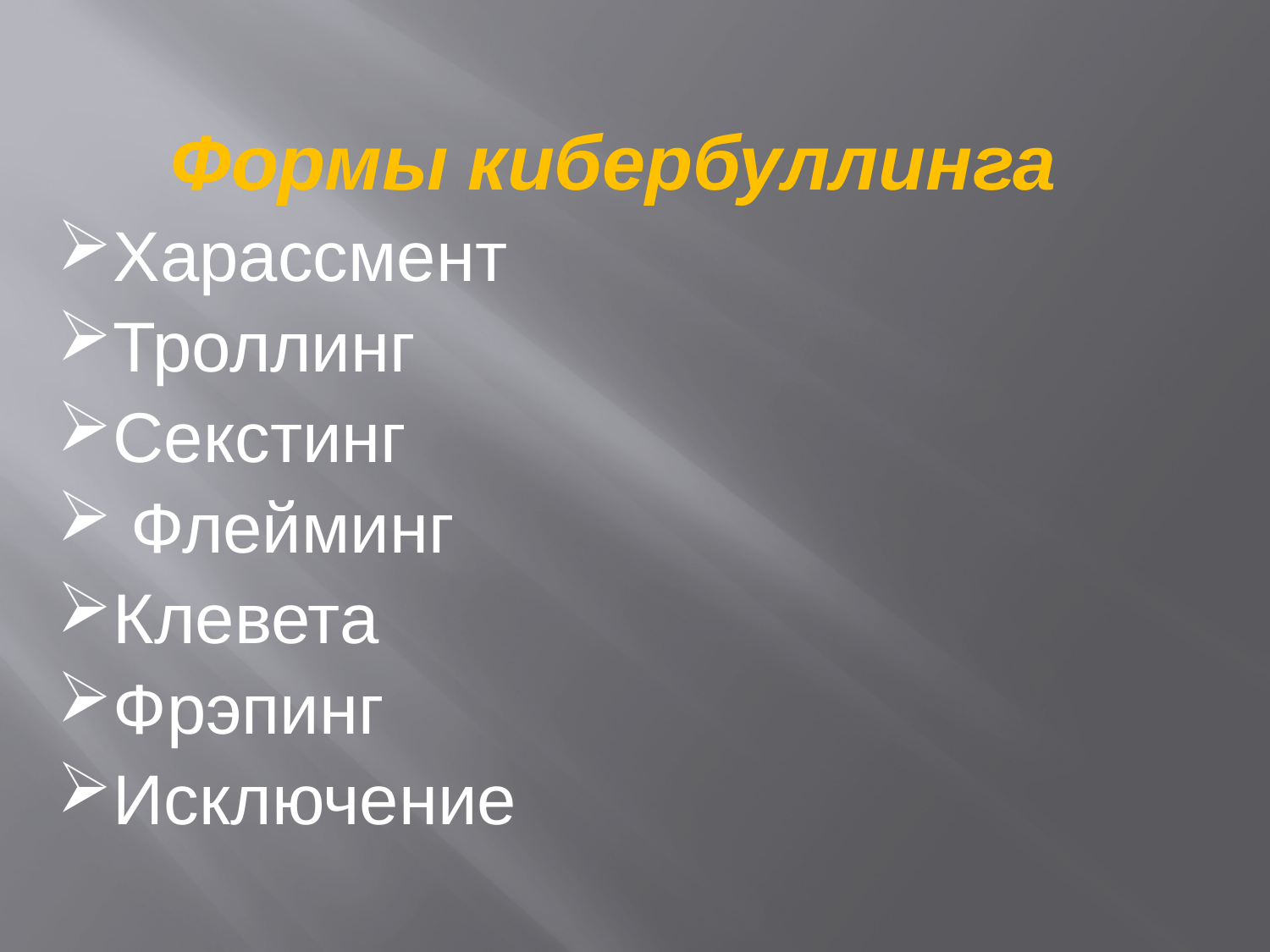

Формы кибербуллинга
Харассмент
Троллинг
Секстинг
 Флейминг
Клевета
Фрэпинг
Исключение